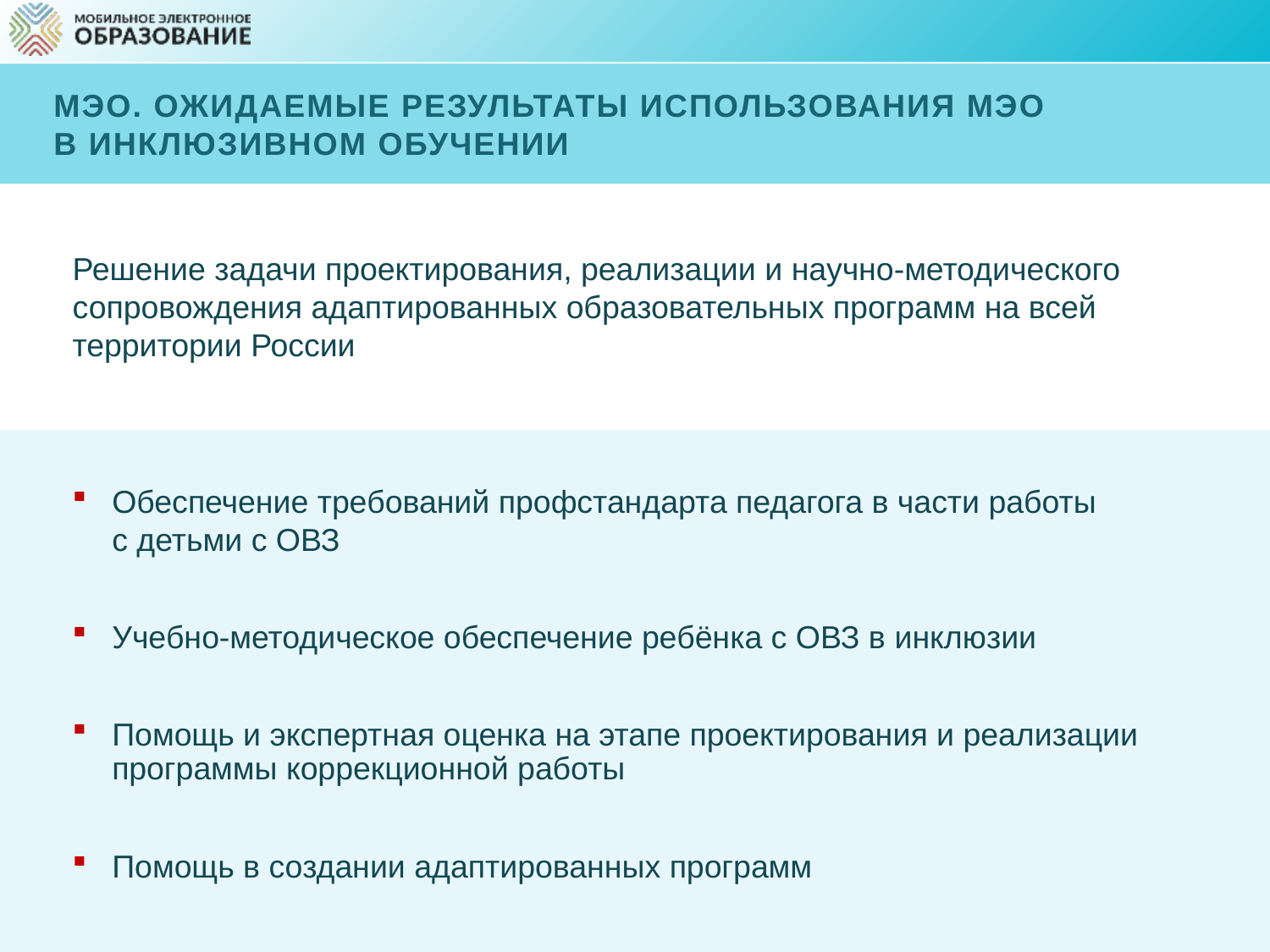

МЭО. Ожидаемые результаты использования МЭО в инклюзивном обучении
Решение задачи проектирования, реализации и научно-методического сопровождения адаптированных образовательных программ на всей территории России

Обеспечение требований профстандарта педагога в части работы с детьми с ОВЗ
Учебно-методическое обеспечение ребёнка с ОВЗ в инклюзии
Помощь и экспертная оценка на этапе проектирования и реализации программы коррекционной работы
Помощь в создании адаптированных программ